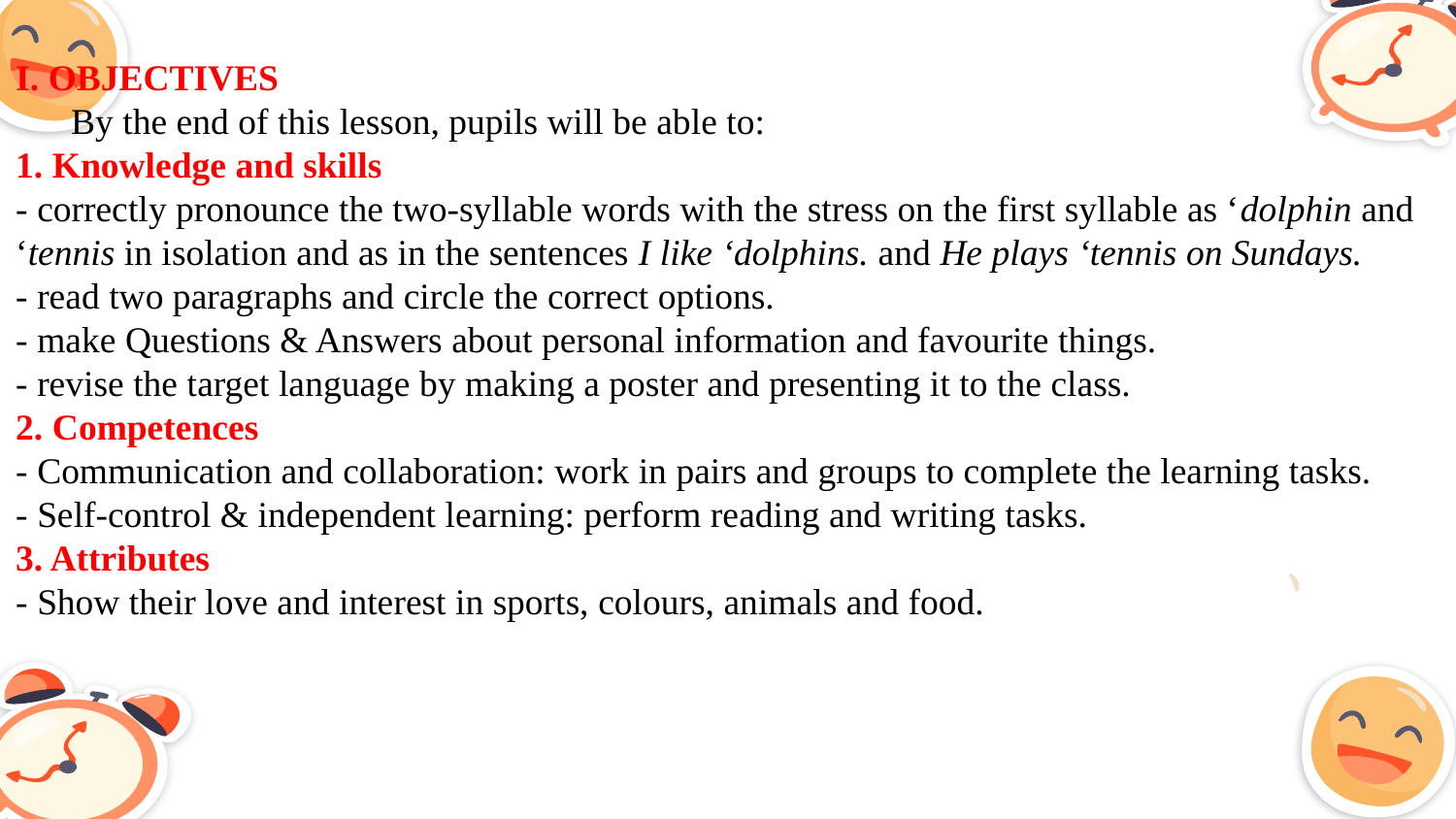

I. OBJECTIVES
      By the end of this lesson, pupils will be able to:
1. Knowledge and skills
- correctly pronounce the two-syllable words with the stress on the first syllable as ‘dolphin and ‘tennis in isolation and as in the sentences I like ‘dolphins. and He plays ‘tennis on Sundays.
- read two paragraphs and circle the correct options.
- make Questions & Answers about personal information and favourite things.
- revise the target language by making a poster and presenting it to the class.
2. Competences
- Communication and collaboration: work in pairs and groups to complete the learning tasks.
- Self-control & independent learning: perform reading and writing tasks.
3. Attributes
- Show their love and interest in sports, colours, animals and food.